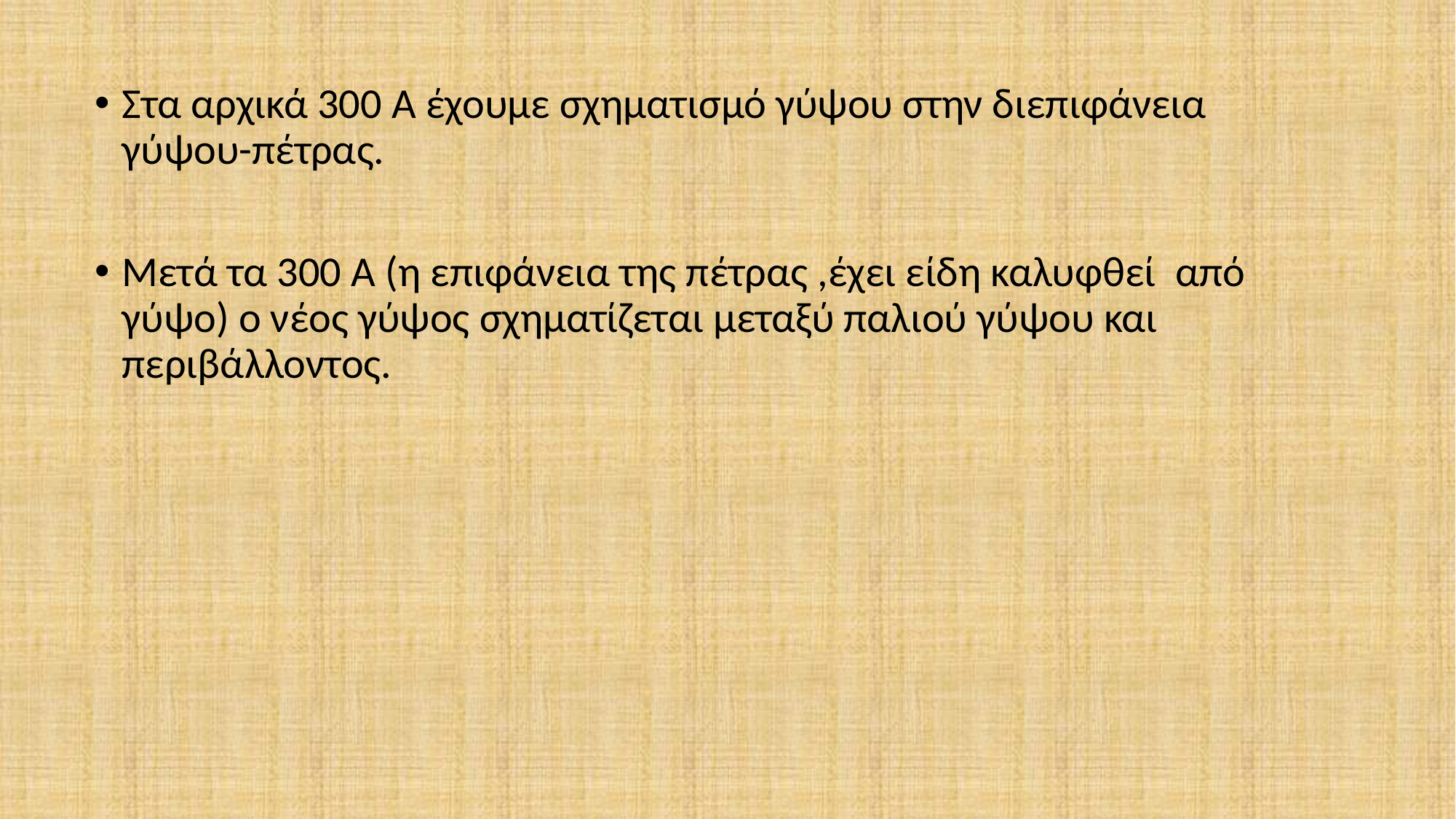

Στα αρχικά 300 Α έχουμε σχηματισμό γύψου στην διεπιφάνεια γύψου-πέτρας.

Μετά τα 300 Α (η επιφάνεια της πέτρας ,έχει είδη καλυφθεί  από γύψο) ο νέος γύψος σχηματίζεται μεταξύ παλιού γύψου και περιβάλλοντος.